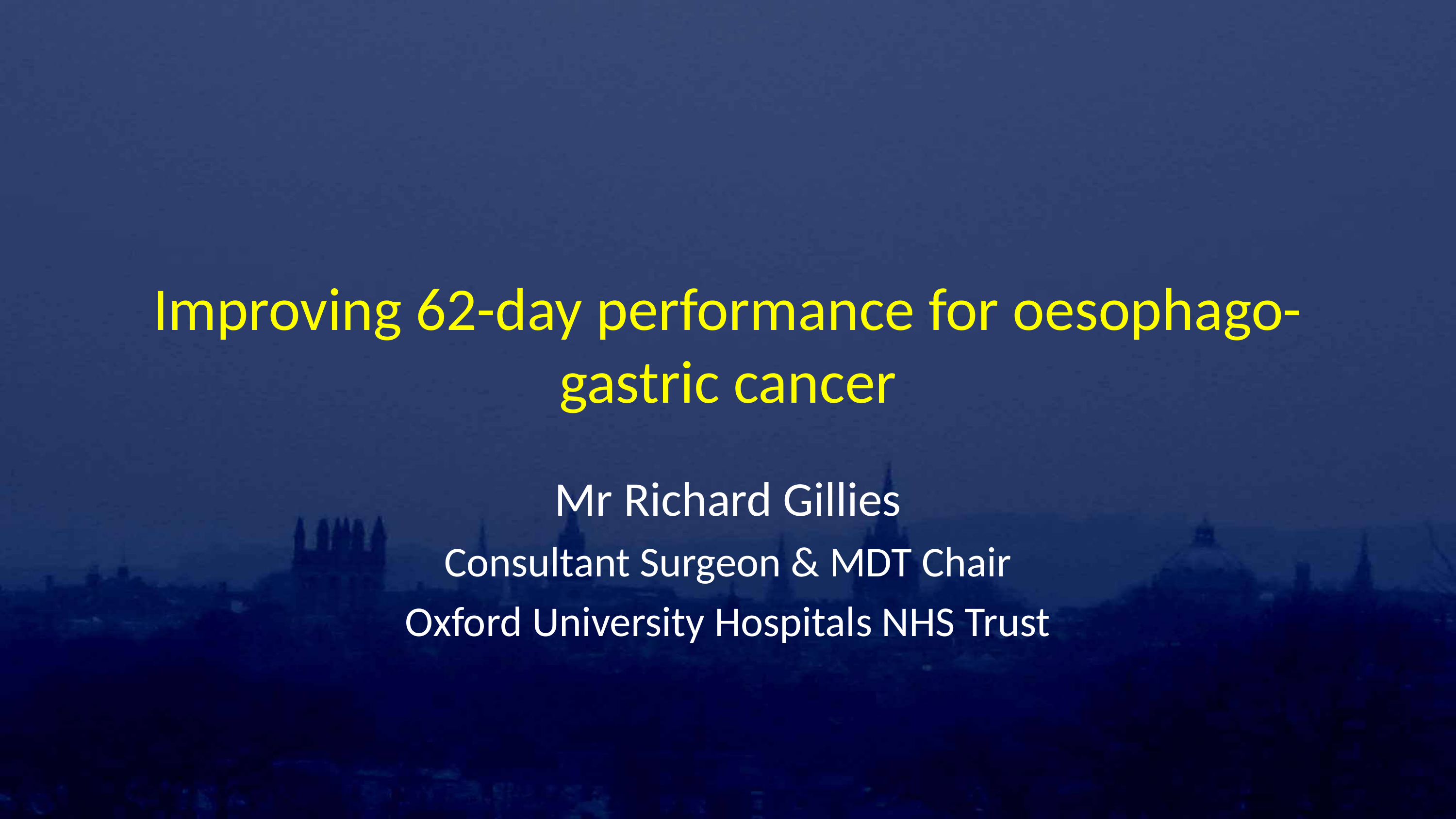

# Improving 62-day performance for oesophago-gastric cancer
Mr Richard Gillies
Consultant Surgeon & MDT Chair
Oxford University Hospitals NHS Trust